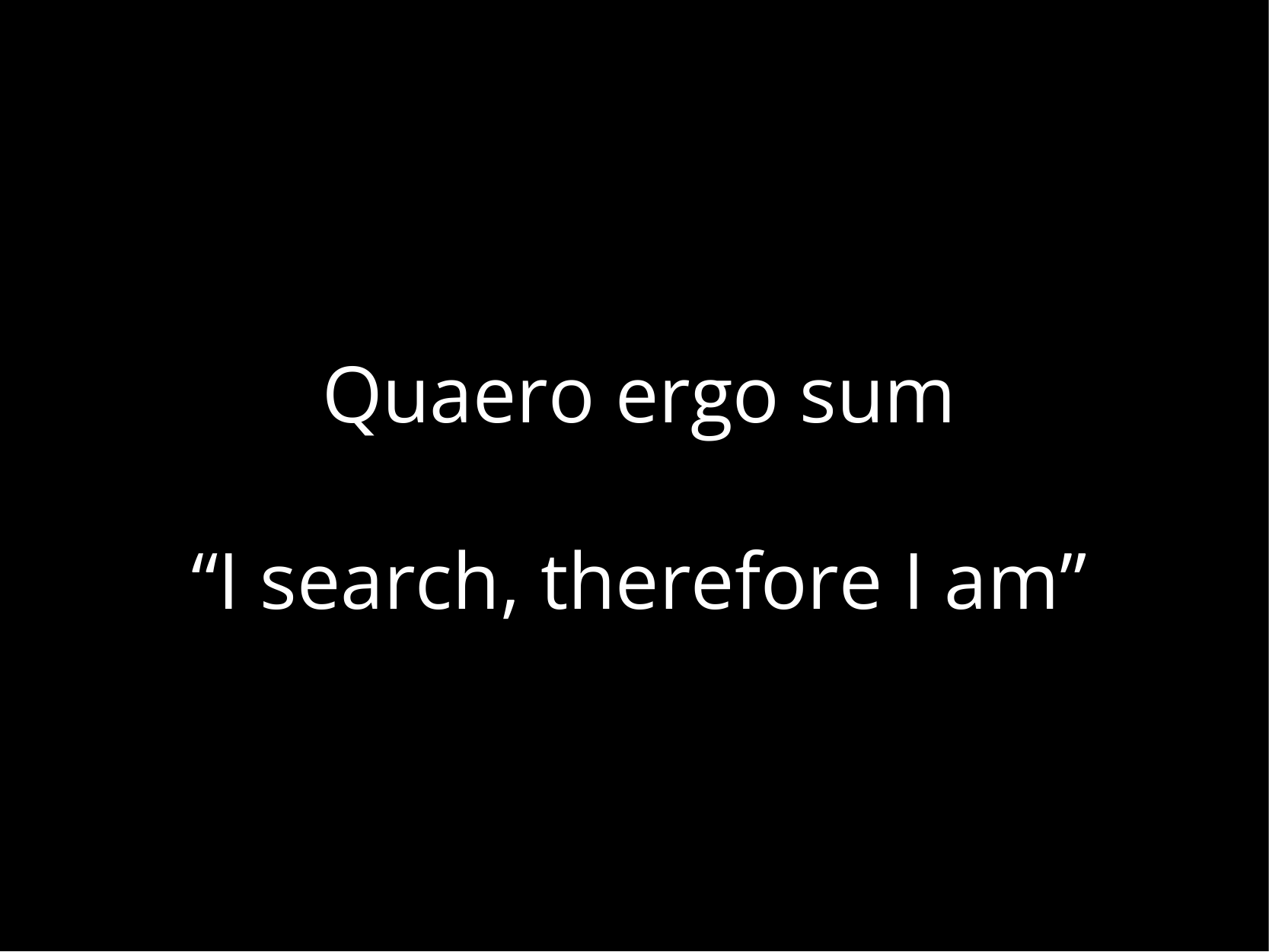

# Quaero ergo sum

“I search, therefore I am”